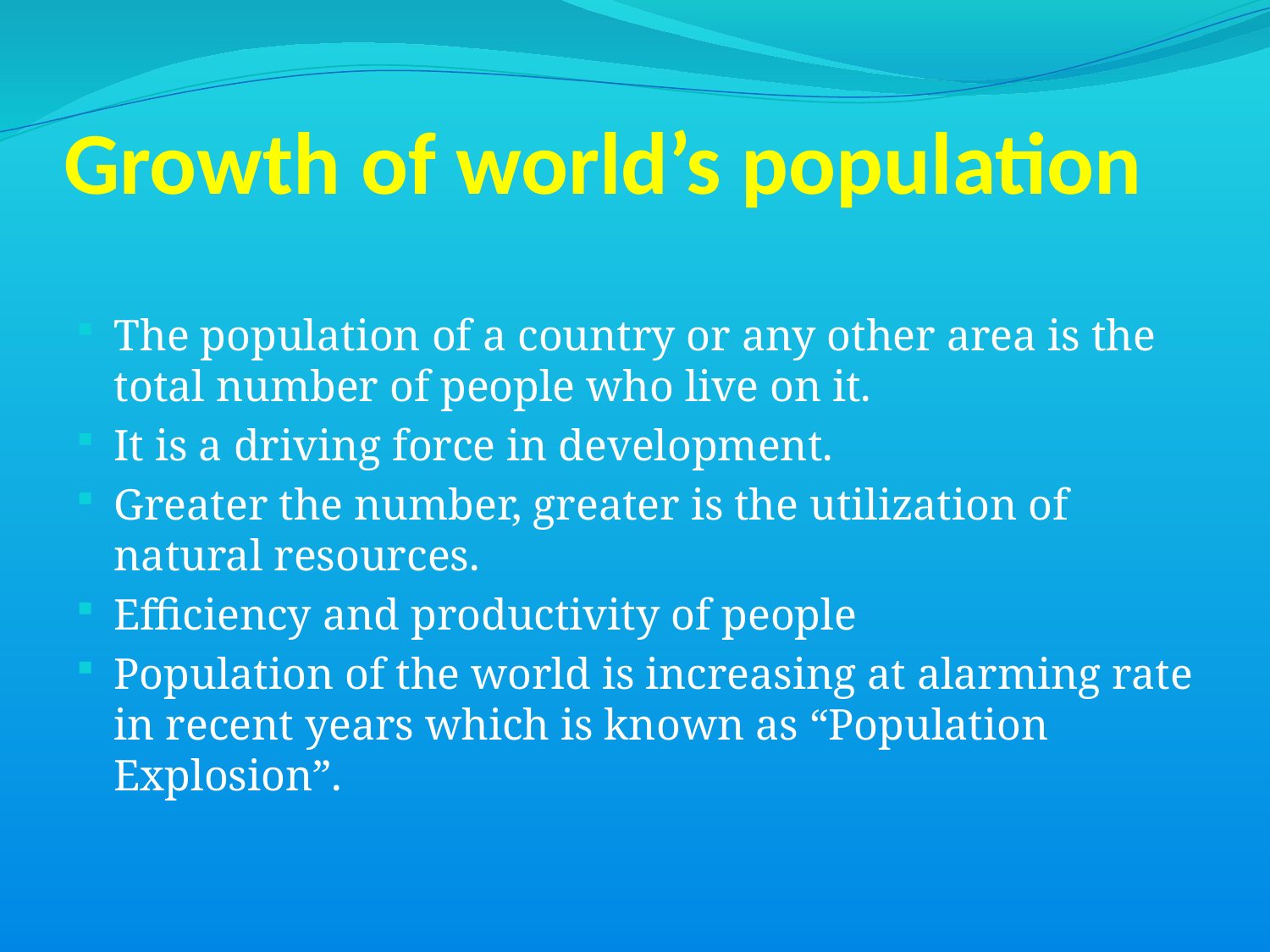

# Growth of world’s population

The population of a country or any other area is the total number of people who live on it.
It is a driving force in development.
Greater the number, greater is the utilization of natural resources.
Efficiency and productivity of people
Population of the world is increasing at alarming rate in recent years which is known as “Population Explosion”.